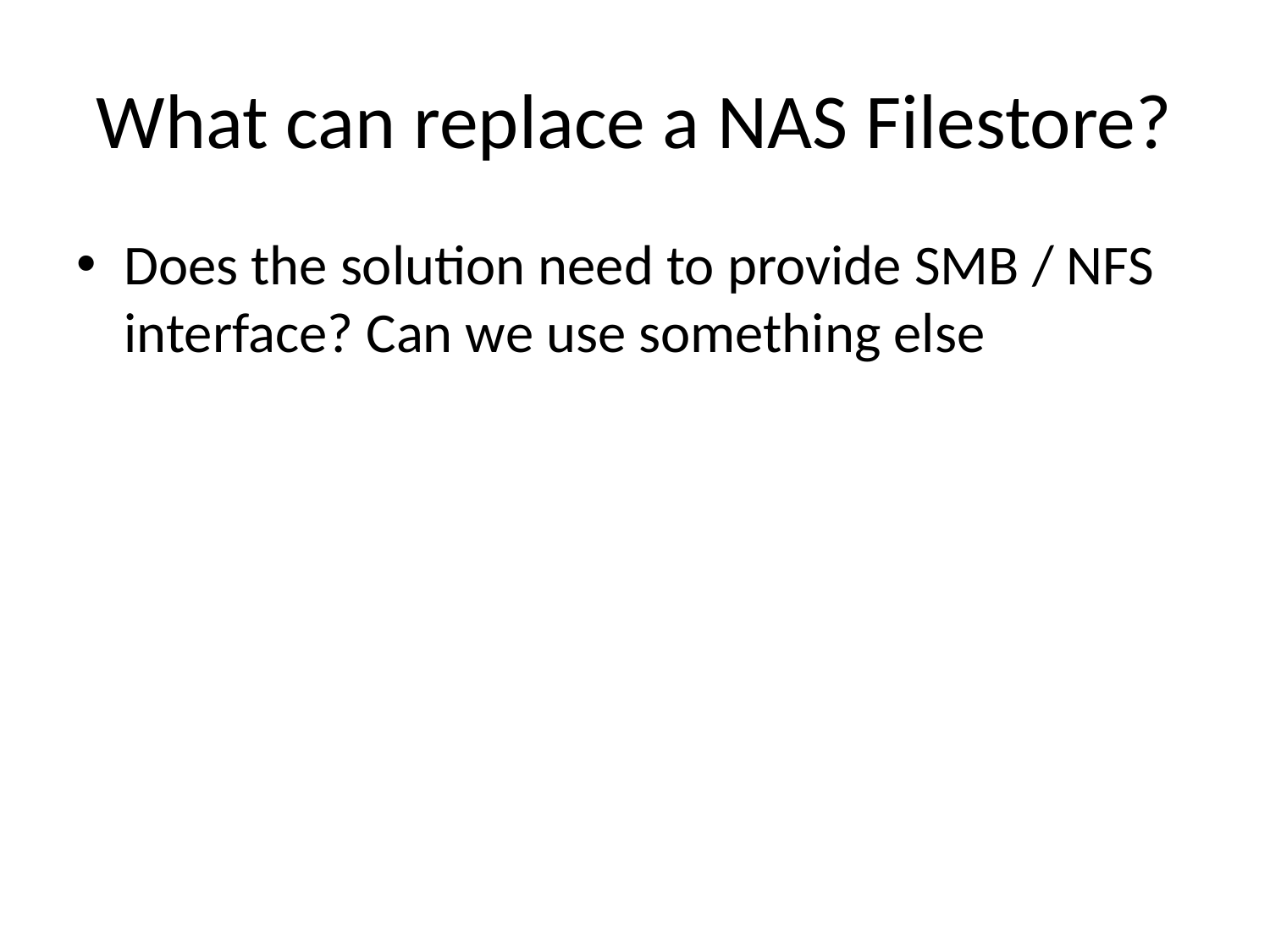

# What can replace a NAS Filestore?
Does the solution need to provide SMB / NFS interface? Can we use something else